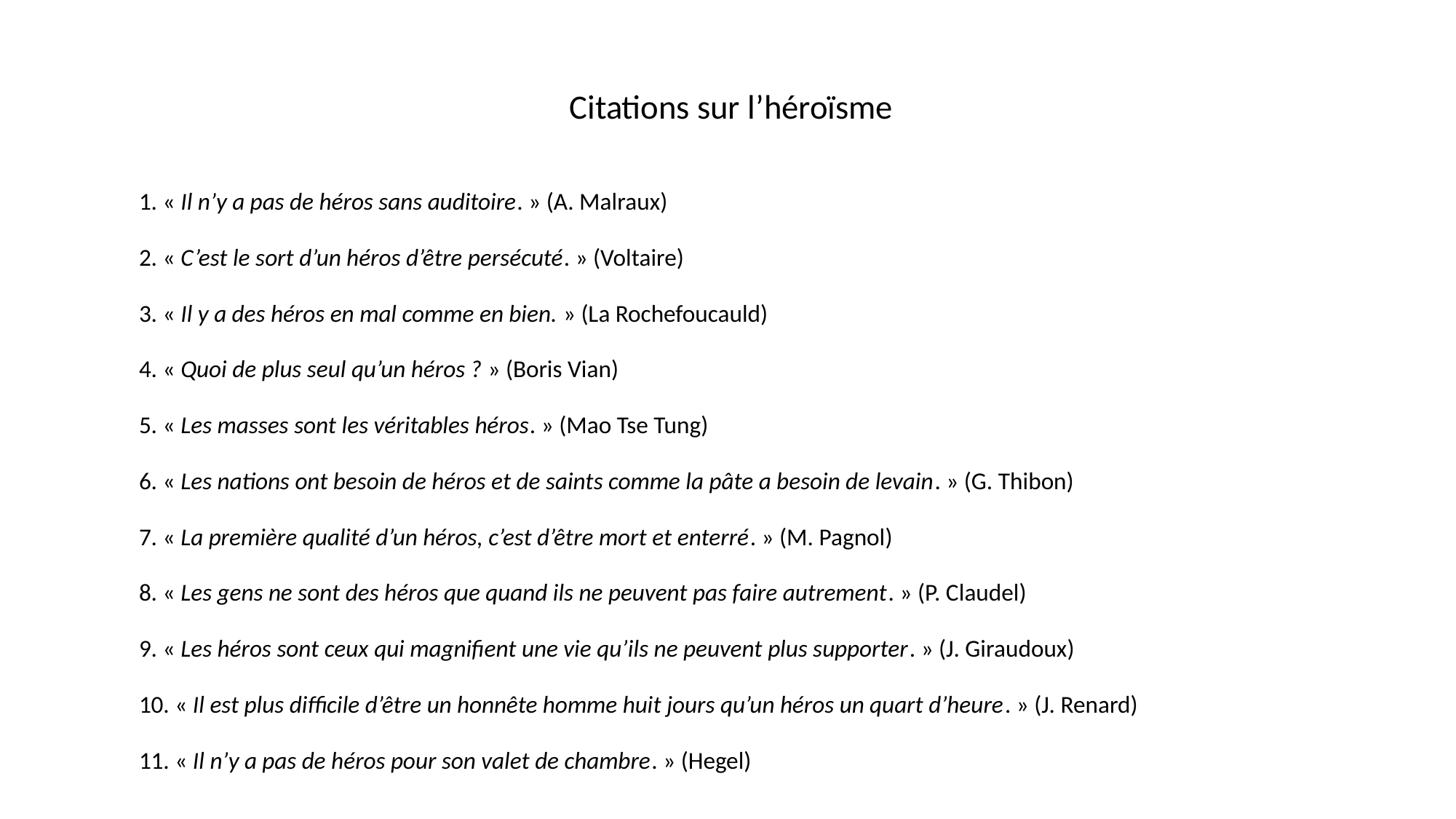

Citations sur l’héroïsme

1. « Il n’y a pas de héros sans auditoire. » (A. Malraux)
2. « C’est le sort d’un héros d’être persécuté. » (Voltaire)
3. « Il y a des héros en mal comme en bien. » (La Rochefoucauld)
4. « Quoi de plus seul qu’un héros ? » (Boris Vian)
5. « Les masses sont les véritables héros. » (Mao Tse Tung)
6. « Les nations ont besoin de héros et de saints comme la pâte a besoin de levain. » (G. Thibon)
7. « La première qualité d’un héros, c’est d’être mort et enterré. » (M. Pagnol)
8. « Les gens ne sont des héros que quand ils ne peuvent pas faire autrement. » (P. Claudel)
9. « Les héros sont ceux qui magnifient une vie qu’ils ne peuvent plus supporter. » (J. Giraudoux)
10. « Il est plus difficile d’être un honnête homme huit jours qu’un héros un quart d’heure. » (J. Renard)
11. « Il n’y a pas de héros pour son valet de chambre. » (Hegel)